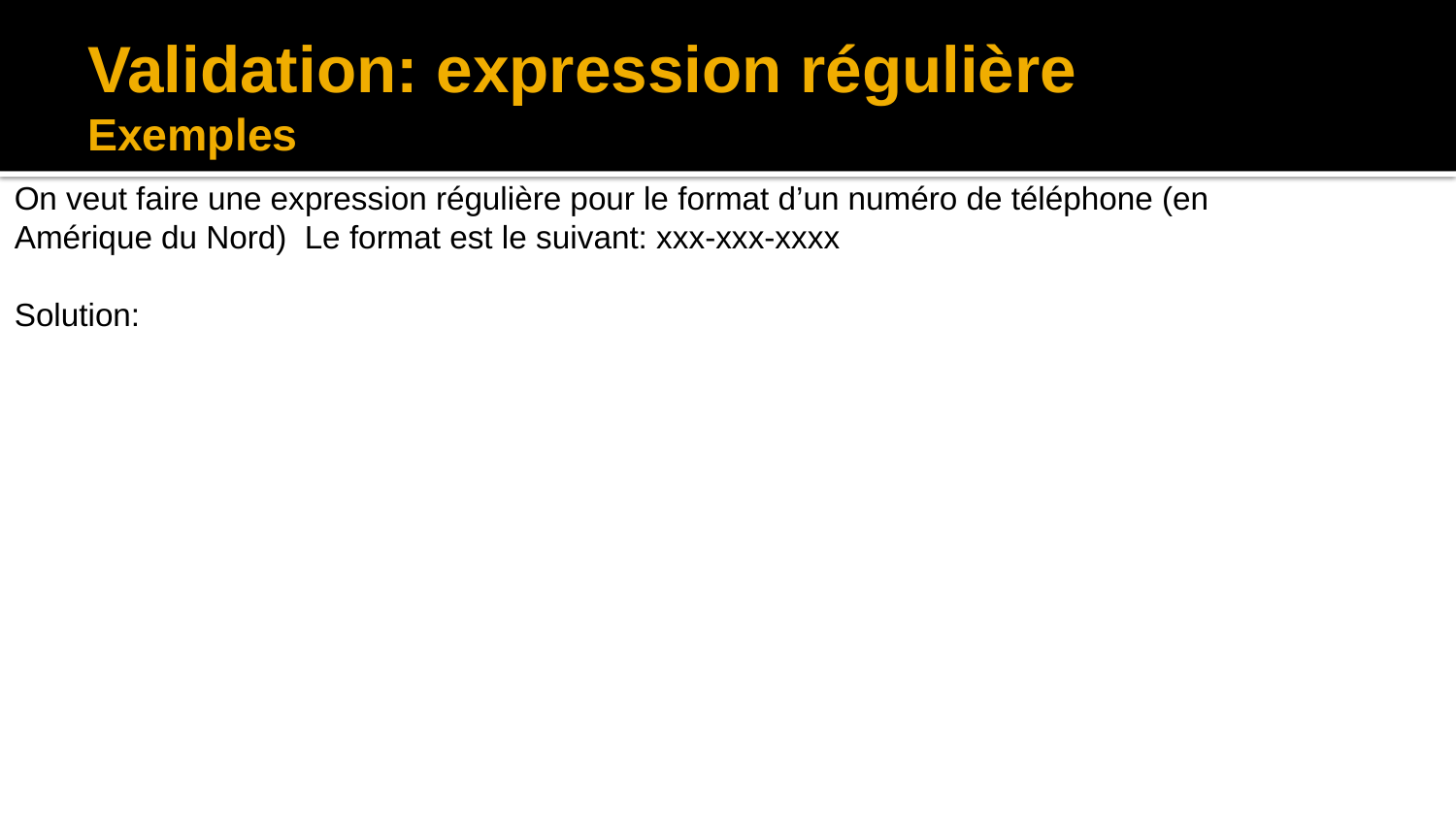

# Validation: expression régulière Exemples
On veut faire une expression régulière pour le format d’un numéro de téléphone (en Amérique du Nord)  Le format est le suivant: xxx-xxx-xxxx

Solution: